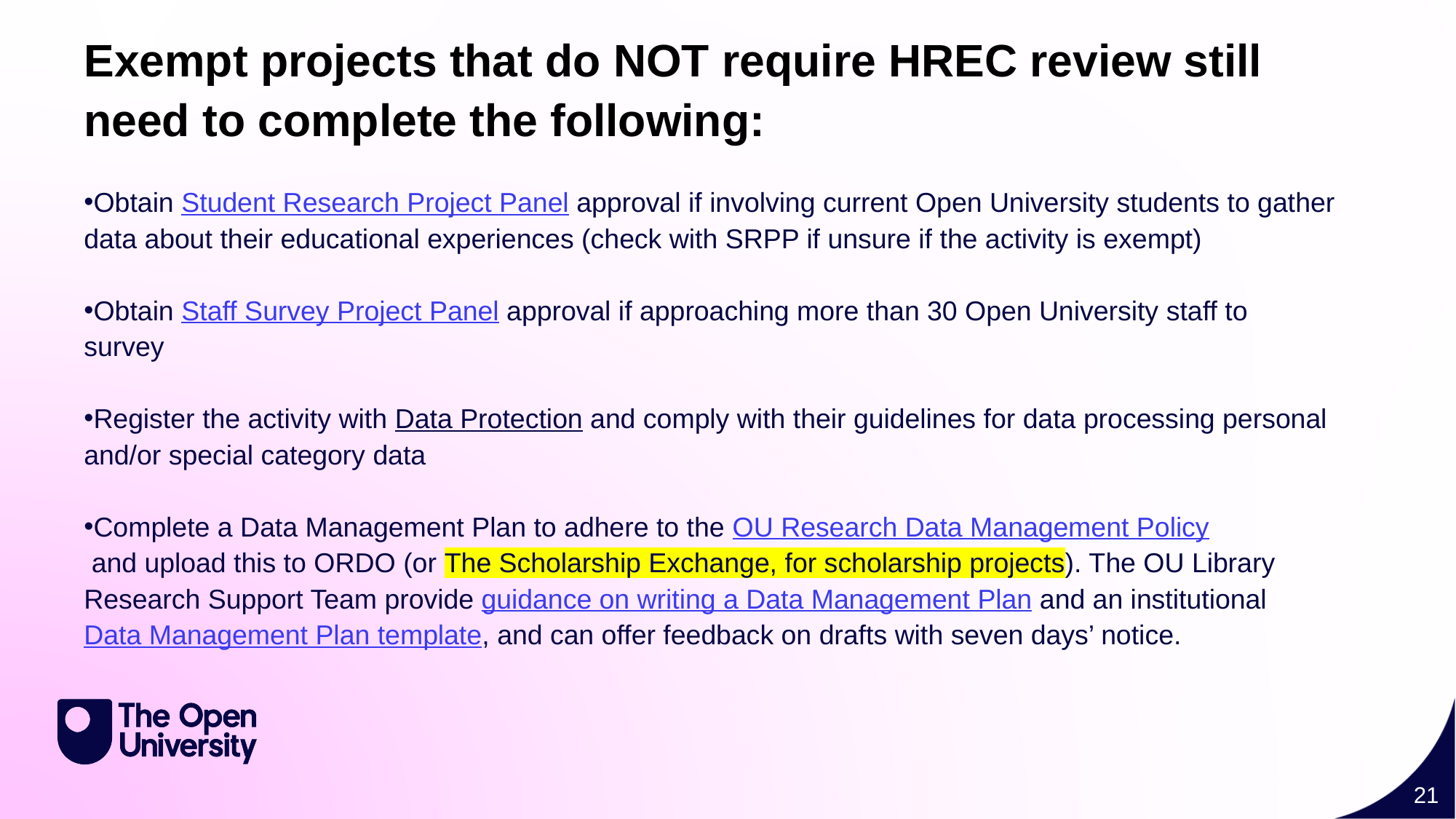

Slide Title 11
Exempt projects that do NOT require HREC review still need to complete the following:

Obtain Student Research Project Panel approval if involving current Open University students to gather data about their educational experiences (check with SRPP if unsure if the activity is exempt)

Obtain Staff Survey Project Panel approval if approaching more than 30 Open University staff to survey

Register the activity with Data Protection and comply with their guidelines for data processing personal and/or special category data

Complete a Data Management Plan to adhere to the OU Research Data Management Policy and upload this to ORDO (or The Scholarship Exchange, for scholarship projects). The OU Library Research Support Team provide guidance on writing a Data Management Plan and an institutional Data Management Plan template, and can offer feedback on drafts with seven days’ notice.